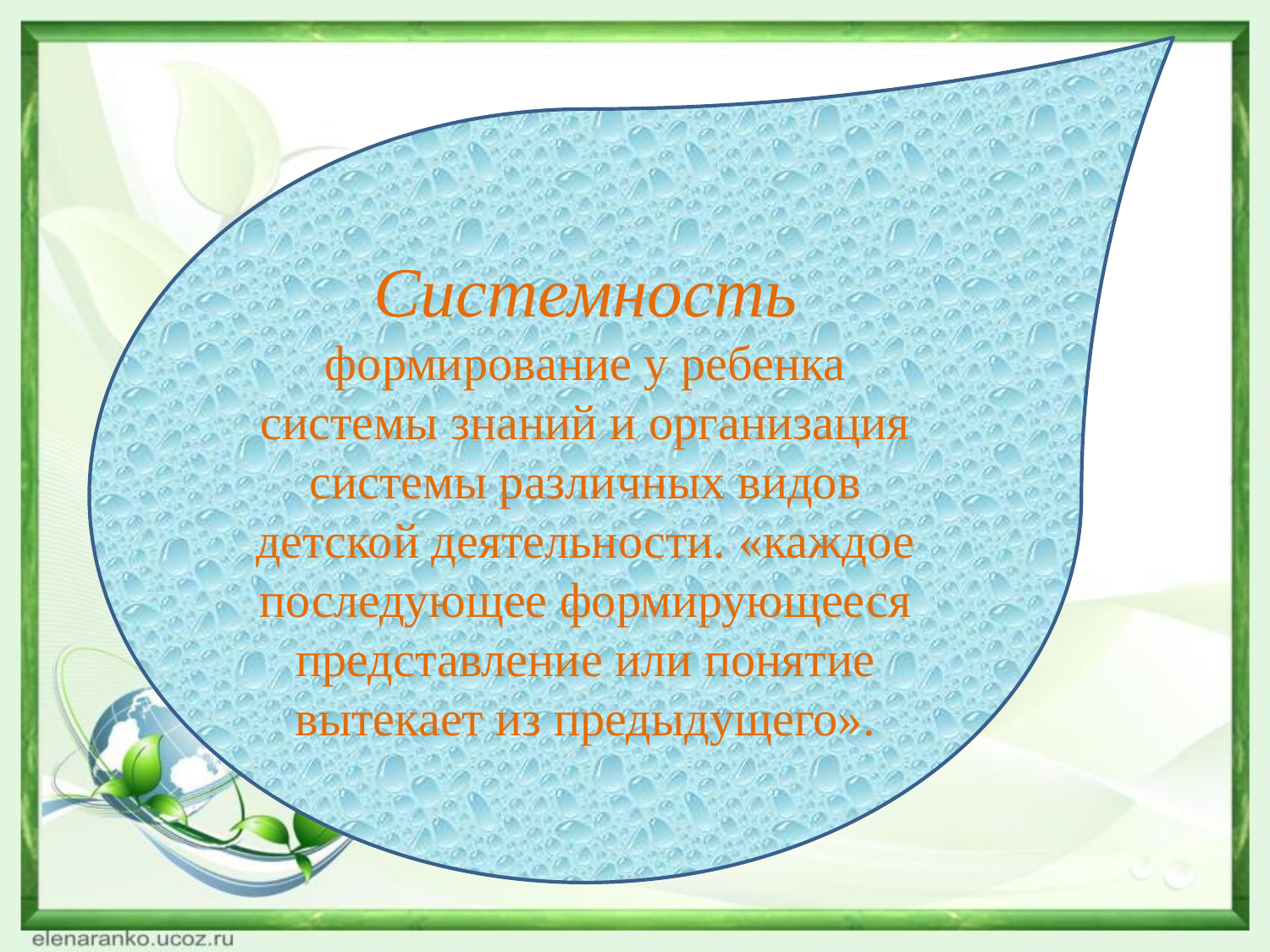

Системность
формирование у ребенка системы знаний и организация системы различных видов детской деятельности. «каждое последующее формирующееся представление или понятие вытекает из предыдущего».